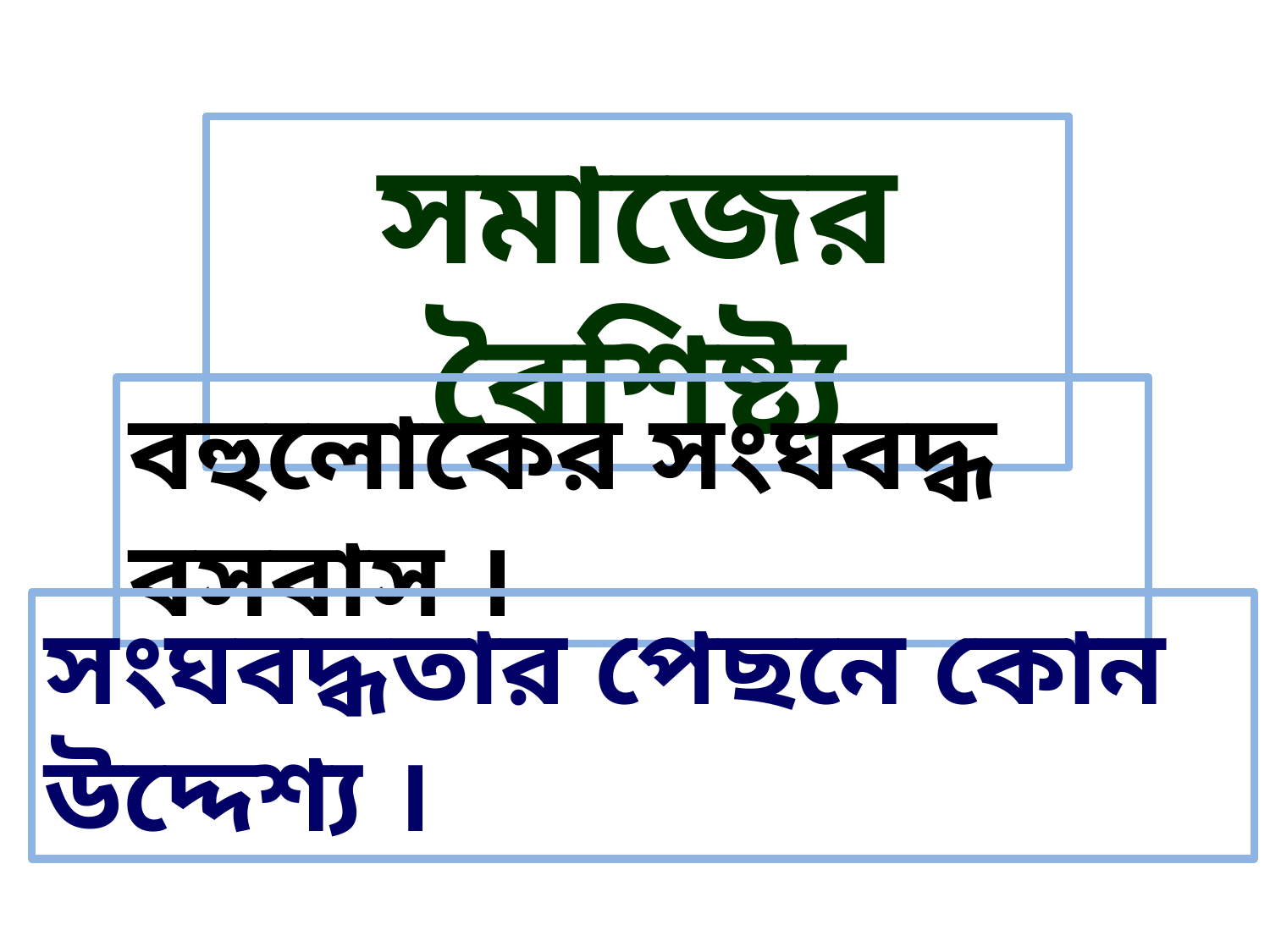

সমাজের বৈশিষ্ট্য
বহুলোকের সংঘবদ্ধ বসবাস ।
সংঘবদ্ধতার পেছনে কোন উদ্দেশ্য ।